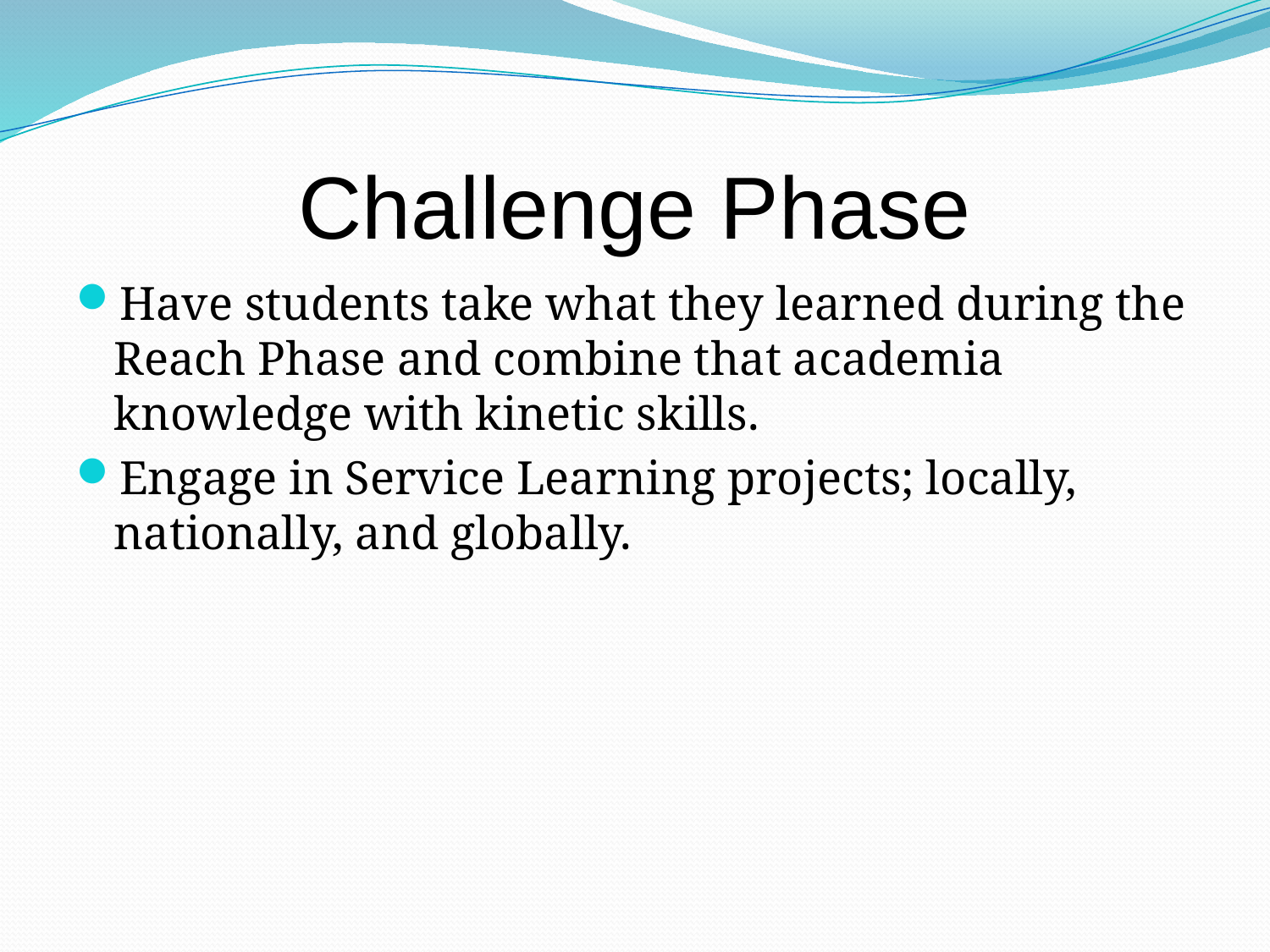

# Challenge Phase
Have students take what they learned during the Reach Phase and combine that academia knowledge with kinetic skills.
Engage in Service Learning projects; locally, nationally, and globally.